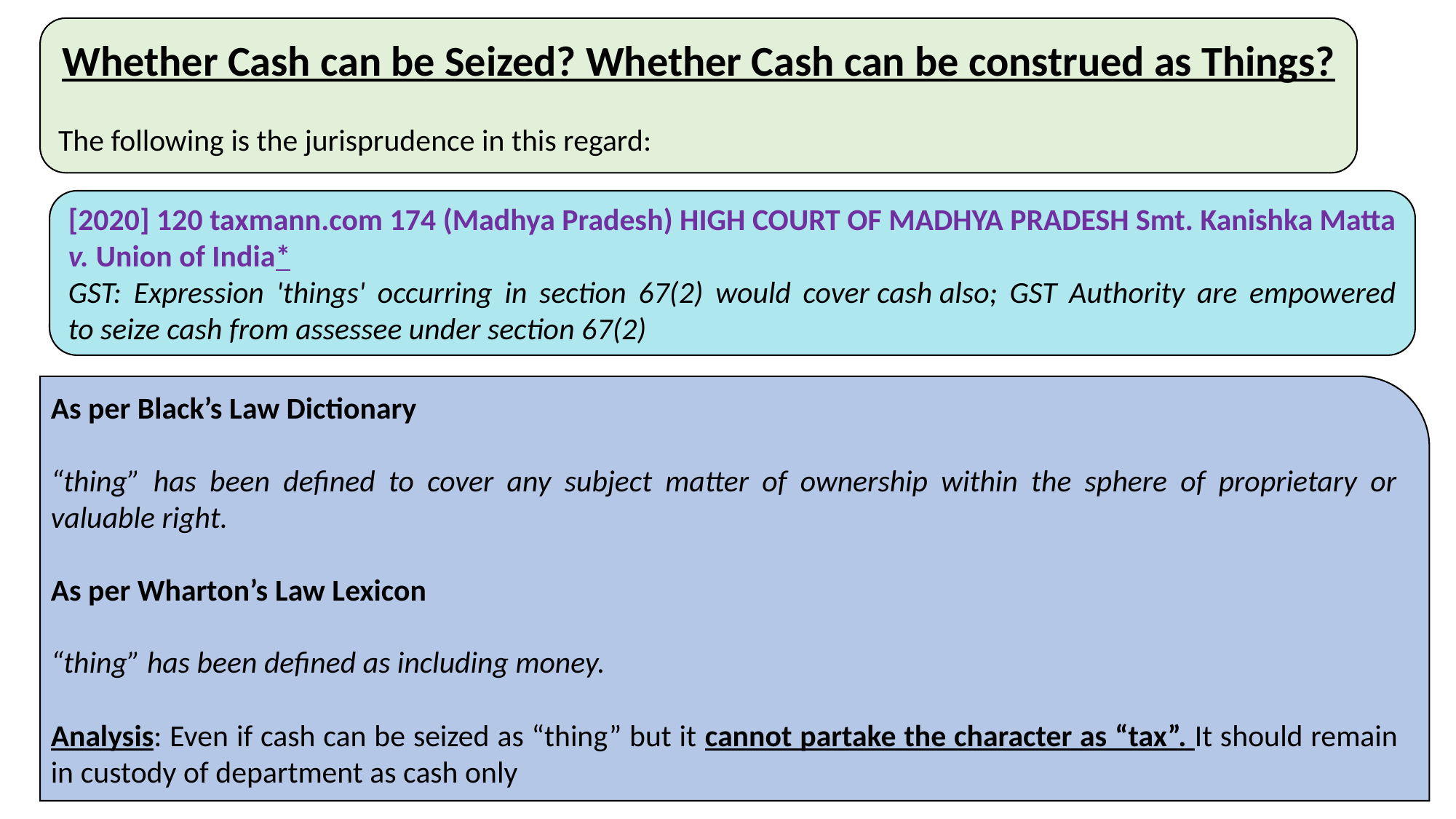

Whether Cash can be Seized? Whether Cash can be construed as Things?

The following is the jurisprudence in this regard:

[2020] 120 taxmann.com 174 (Madhya Pradesh) HIGH COURT OF MADHYA PRADESH Smt. Kanishka Matta v. Union of India*
GST: Expression 'things' occurring in section 67(2) would cover cash also; GST Authority are empowered to seize cash from assessee under section 67(2)

As per Black’s Law Dictionary

“thing” has been defined to cover any subject matter of ownership within the sphere of proprietary or valuable right.

As per Wharton’s Law Lexicon

“thing” has been defined as including money.

Analysis: Even if cash can be seized as “thing” but it cannot partake the character as “tax”. It should remain in custody of department as cash only